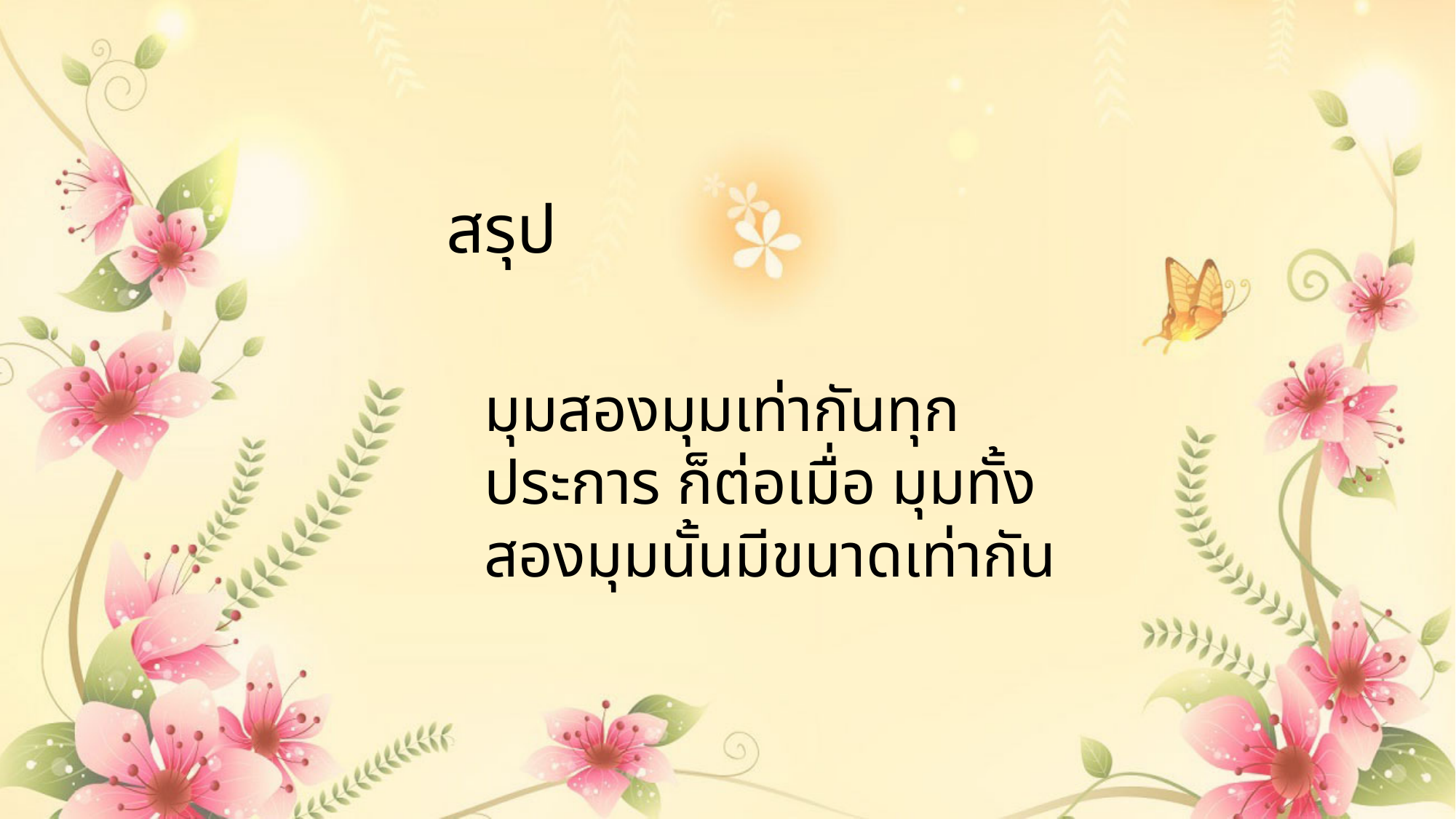

สรุป
มุมสองมุมเท่ากันทุกประการ ก็ต่อเมื่อ มุมทั้งสองมุมนั้นมีขนาดเท่ากัน